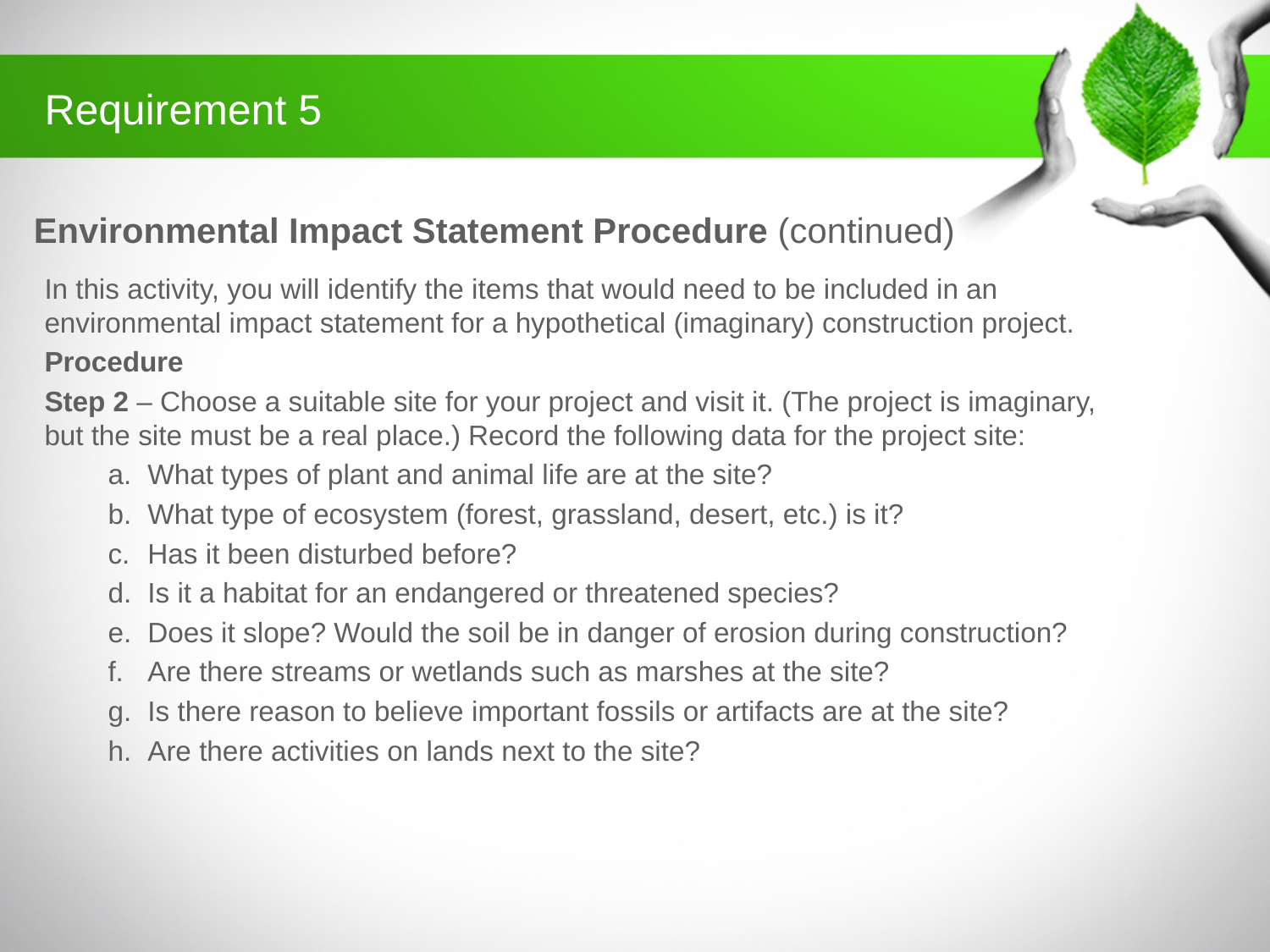

Requirement 5
# Environmental Impact Statement Procedure (continued)
In this activity, you will identify the items that would need to be included in an environmental impact statement for a hypothetical (imaginary) construction project.
Procedure
Step 2 – Choose a suitable site for your project and visit it. (The project is imaginary, but the site must be a real place.) Record the following data for the project site:
What types of plant and animal life are at the site?
What type of ecosystem (forest, grassland, desert, etc.) is it?
Has it been disturbed before?
Is it a habitat for an endangered or threatened species?
Does it slope? Would the soil be in danger of erosion during construction?
Are there streams or wetlands such as marshes at the site?
Is there reason to believe important fossils or artifacts are at the site?
Are there activities on lands next to the site?